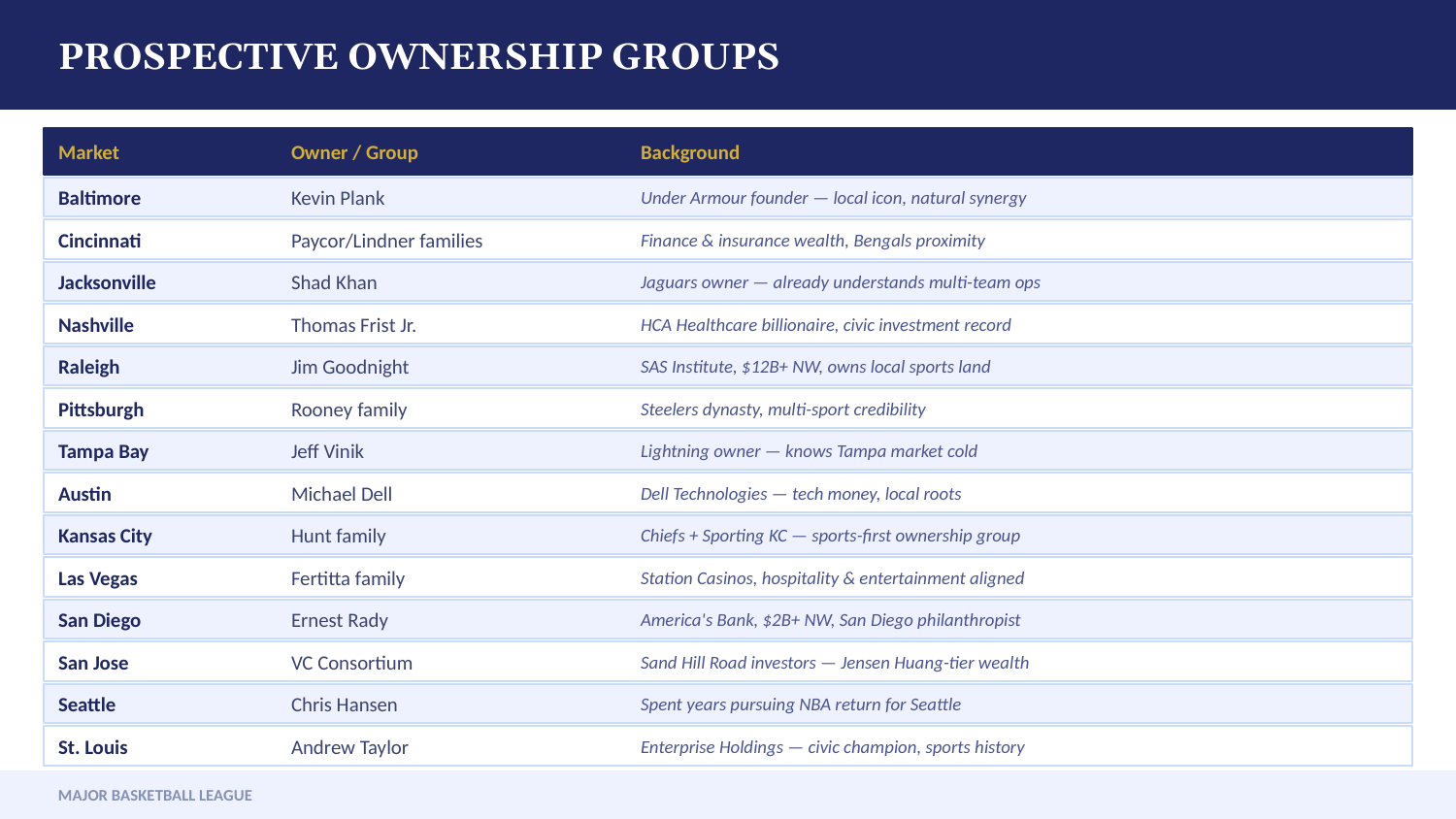

PROSPECTIVE OWNERSHIP GROUPS

Market
Owner / Group
Background

Baltimore
Kevin Plank
Under Armour founder — local icon, natural synergy

Cincinnati
Paycor/Lindner families
Finance & insurance wealth, Bengals proximity

Jacksonville
Shad Khan
Jaguars owner — already understands multi-team ops

Nashville
Thomas Frist Jr.
HCA Healthcare billionaire, civic investment record

Raleigh
Jim Goodnight
SAS Institute, $12B+ NW, owns local sports land

Pittsburgh
Rooney family
Steelers dynasty, multi-sport credibility

Tampa Bay
Jeff Vinik
Lightning owner — knows Tampa market cold

Austin
Michael Dell
Dell Technologies — tech money, local roots

Kansas City
Hunt family
Chiefs + Sporting KC — sports-first ownership group

Las Vegas
Fertitta family
Station Casinos, hospitality & entertainment aligned

San Diego
Ernest Rady
America's Bank, $2B+ NW, San Diego philanthropist

San Jose
VC Consortium
Sand Hill Road investors — Jensen Huang-tier wealth

Seattle
Chris Hansen
Spent years pursuing NBA return for Seattle

St. Louis
Andrew Taylor
Enterprise Holdings — civic champion, sports history

MAJOR BASKETBALL LEAGUE